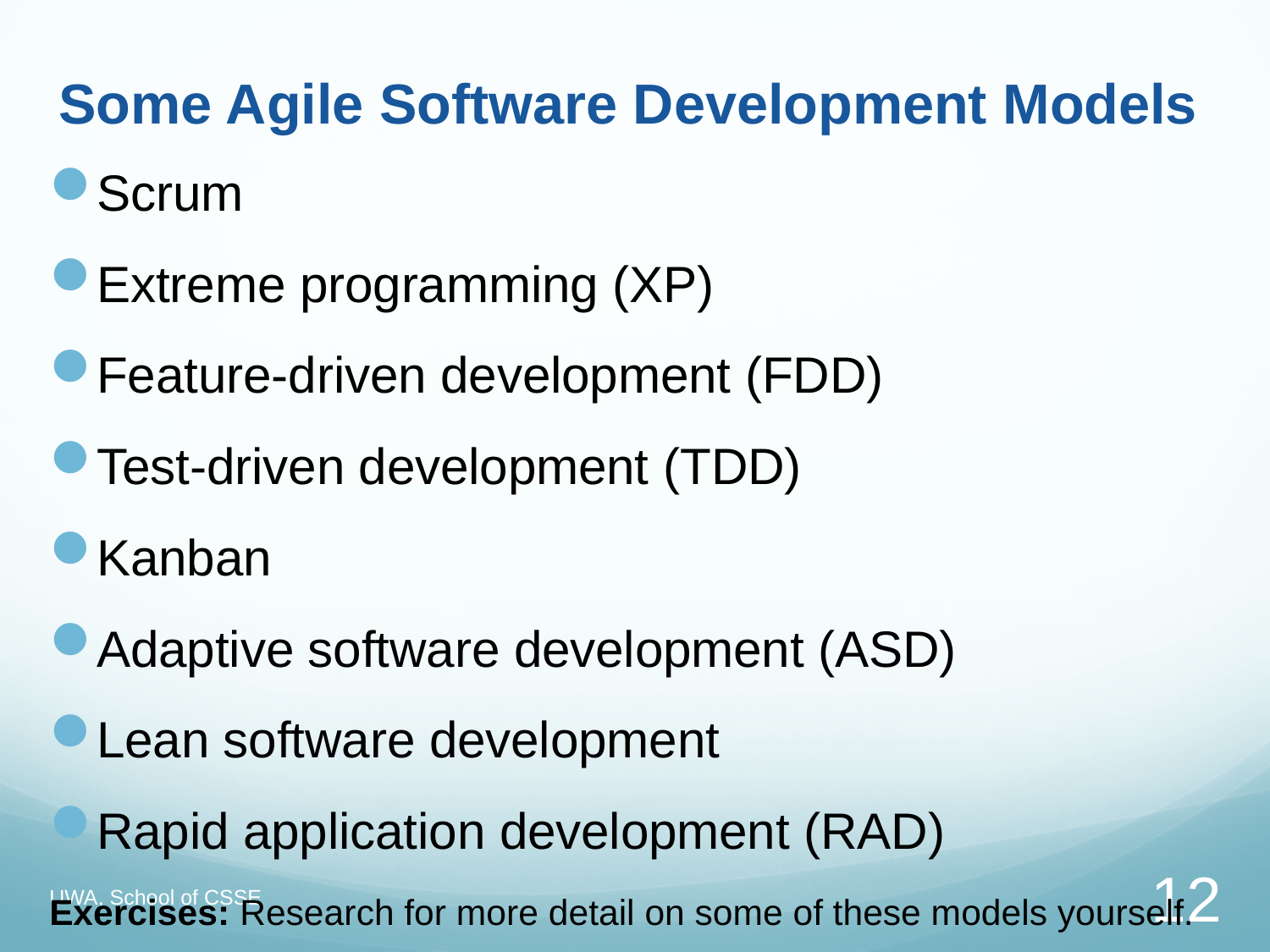

# Some Agile Software Development Models
Scrum
Extreme programming (XP)
Feature-driven development (FDD)
Test-driven development (TDD)
Kanban
Adaptive software development (ASD)
Lean software development
Rapid application development (RAD)
Exercises: Research for more detail on some of these models yourself.
UWA, School of CSSE
12